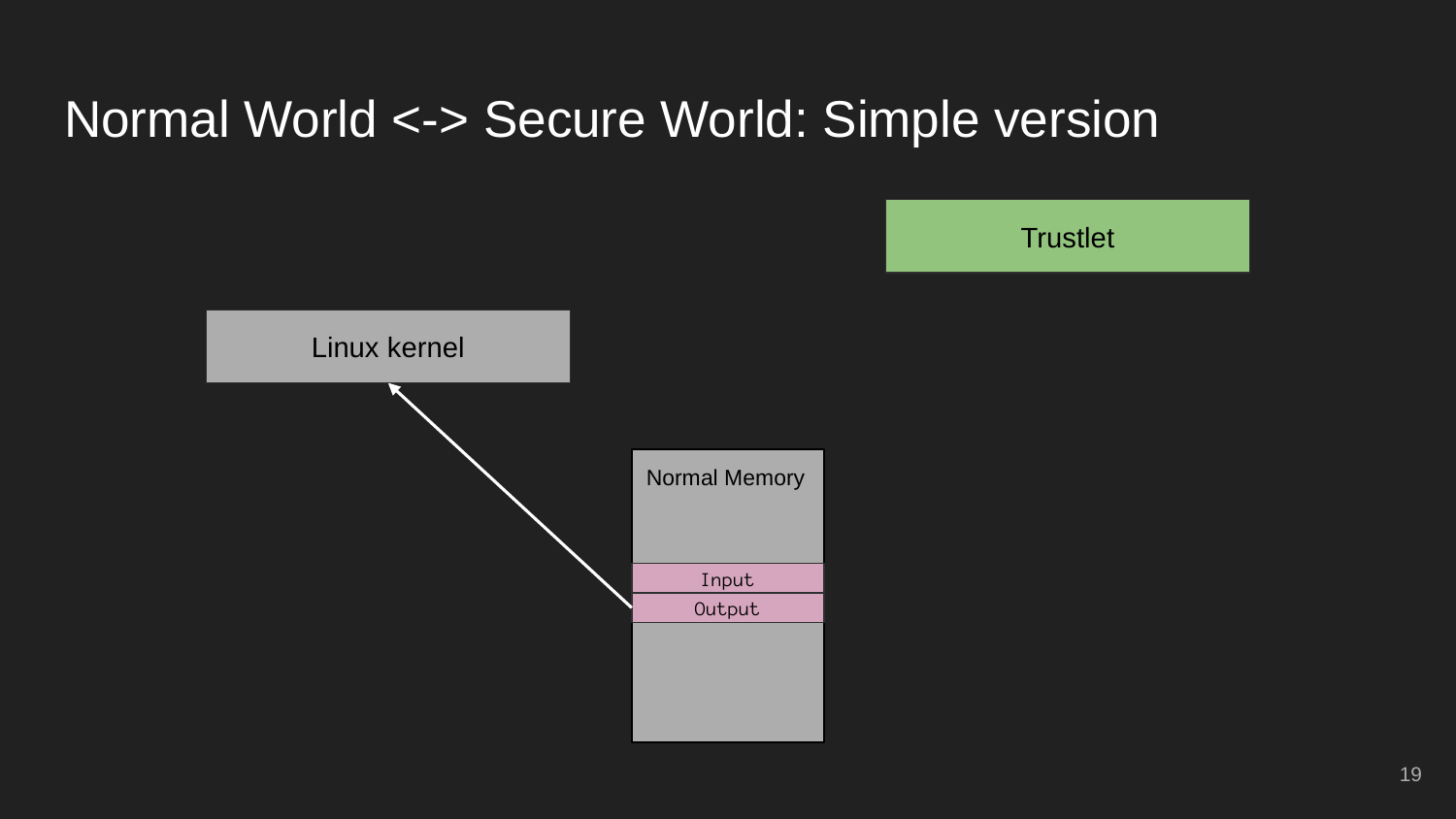

# Normal World <-> Secure World: Simple version
Trustlet
Linux kernel
Normal Memory
Input
Output
19